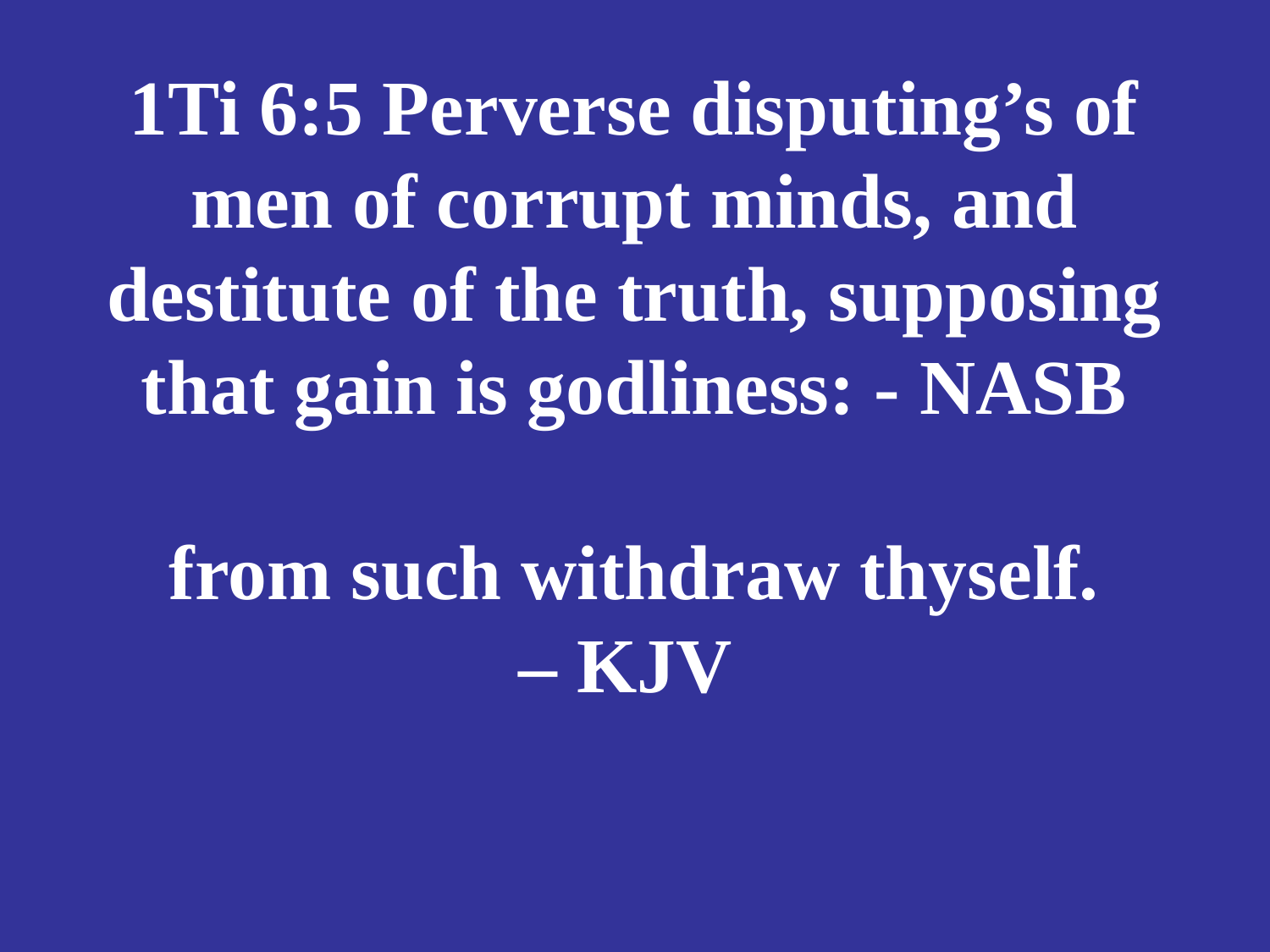

# 1Ti 6:5 Perverse disputing’s of men of corrupt minds, and destitute of the truth, supposing that gain is godliness: - NASB from such withdraw thyself. – KJV